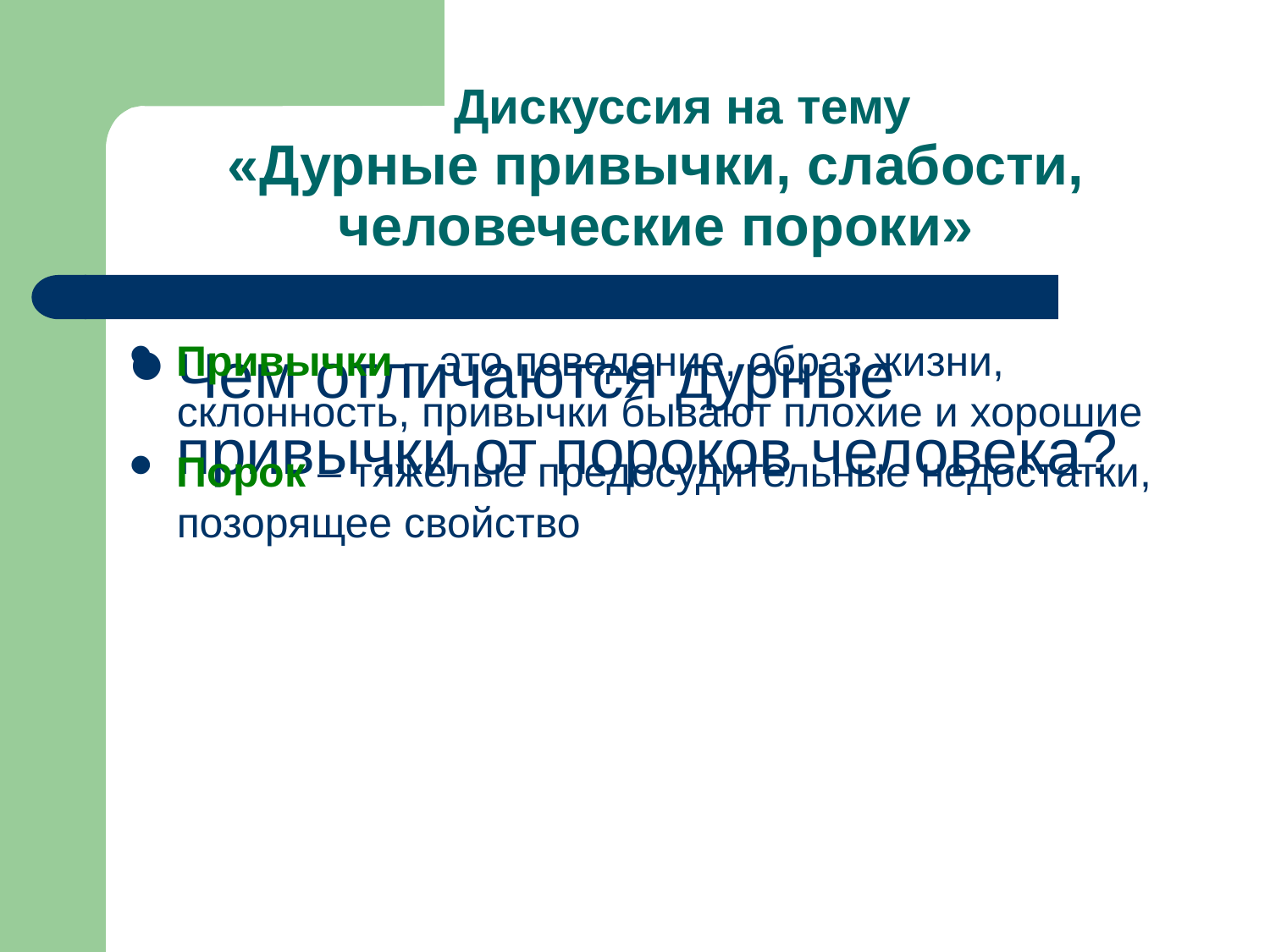

# Дискуссия на тему «Дурные привычки, слабости, человеческие пороки»
Чем отличаются дурные привычки от пороков человека?
Привычки – это поведение, образ жизни, склонность, привычки бывают плохие и хорошие
Порок – тяжёлые предосудительные недостатки, позорящее свойство